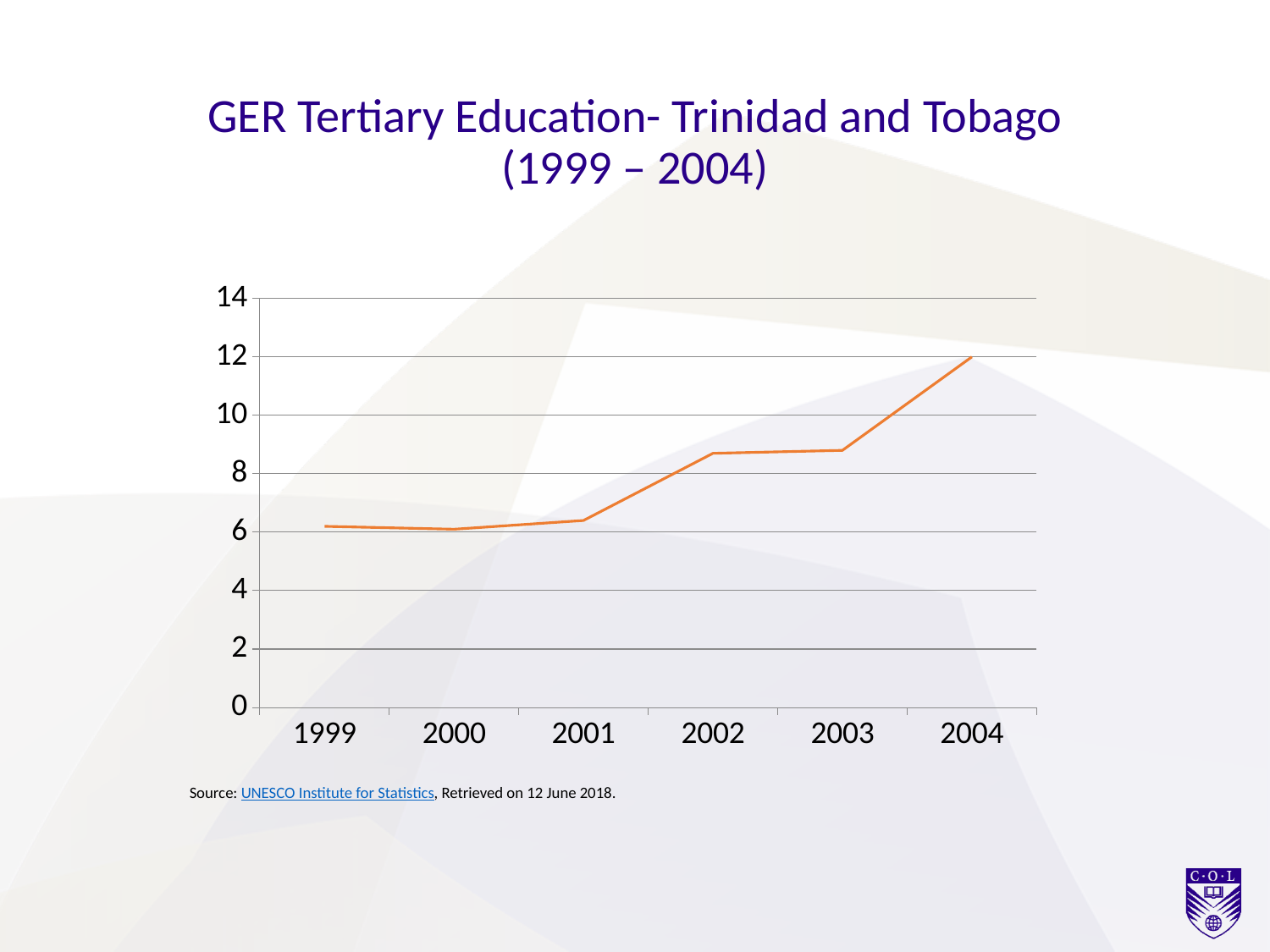

# GER Tertiary Education- Trinidad and Tobago (1999 – 2004)

### Chart

| Category | Tertiary Enrolment |
|---|---|
| 1999 | 6.2 |
| 2000 | 6.1 |
| 2001 | 6.4 |
| 2002 | 8.7 |
| 2003 | 8.8 |
| 2004 | 12.0 |
Source: UNESCO Institute for Statistics, Retrieved on 12 June 2018.